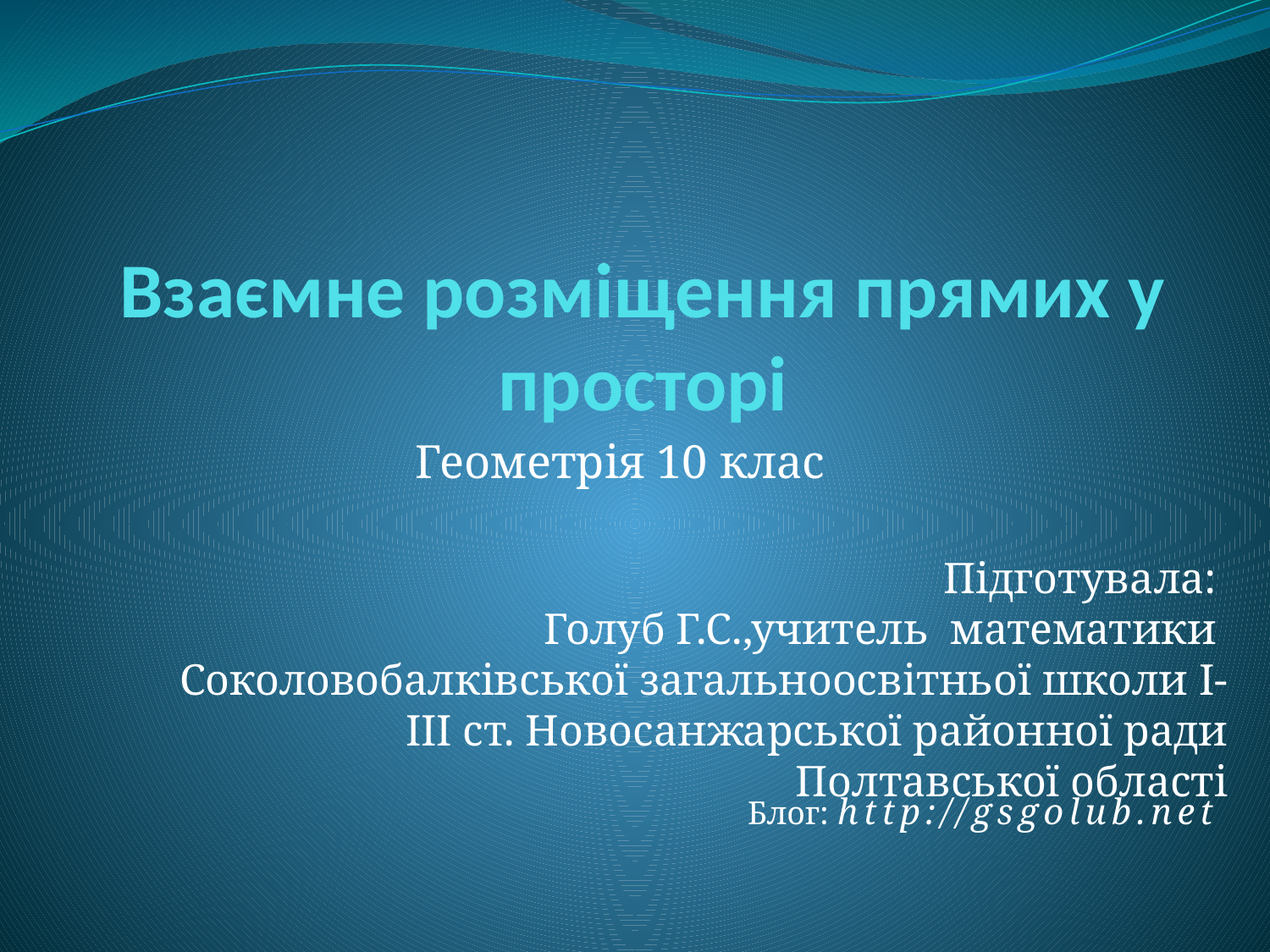

# Взаємне розміщення прямих у просторі
Геометрія 10 клас
Підготувала:
Голуб Г.С.,учитель  математики
Соколовобалківської загальноосвітньої школи І-ІІІ ст. Новосанжарської районної ради Полтавської області
Блог: http://gsgolub.net